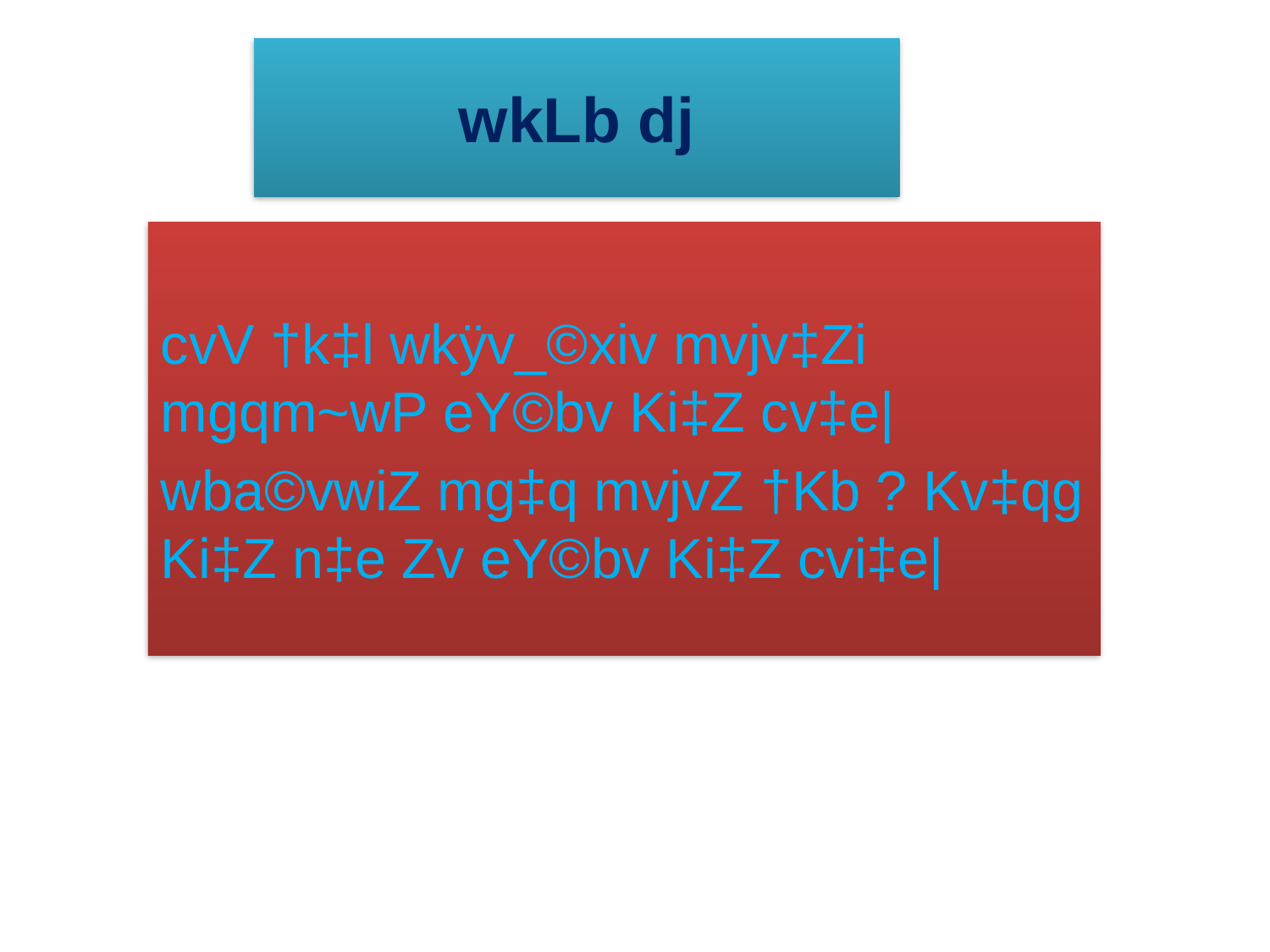

# wkLb dj

cvV †k‡l wkÿv_©xiv mvjv‡Zi mgqm~wP eY©bv Ki‡Z cv‡e|
wba©vwiZ mg‡q mvjvZ †Kb ? Kv‡qg Ki‡Z n‡e Zv eY©bv Ki‡Z cvi‡e|